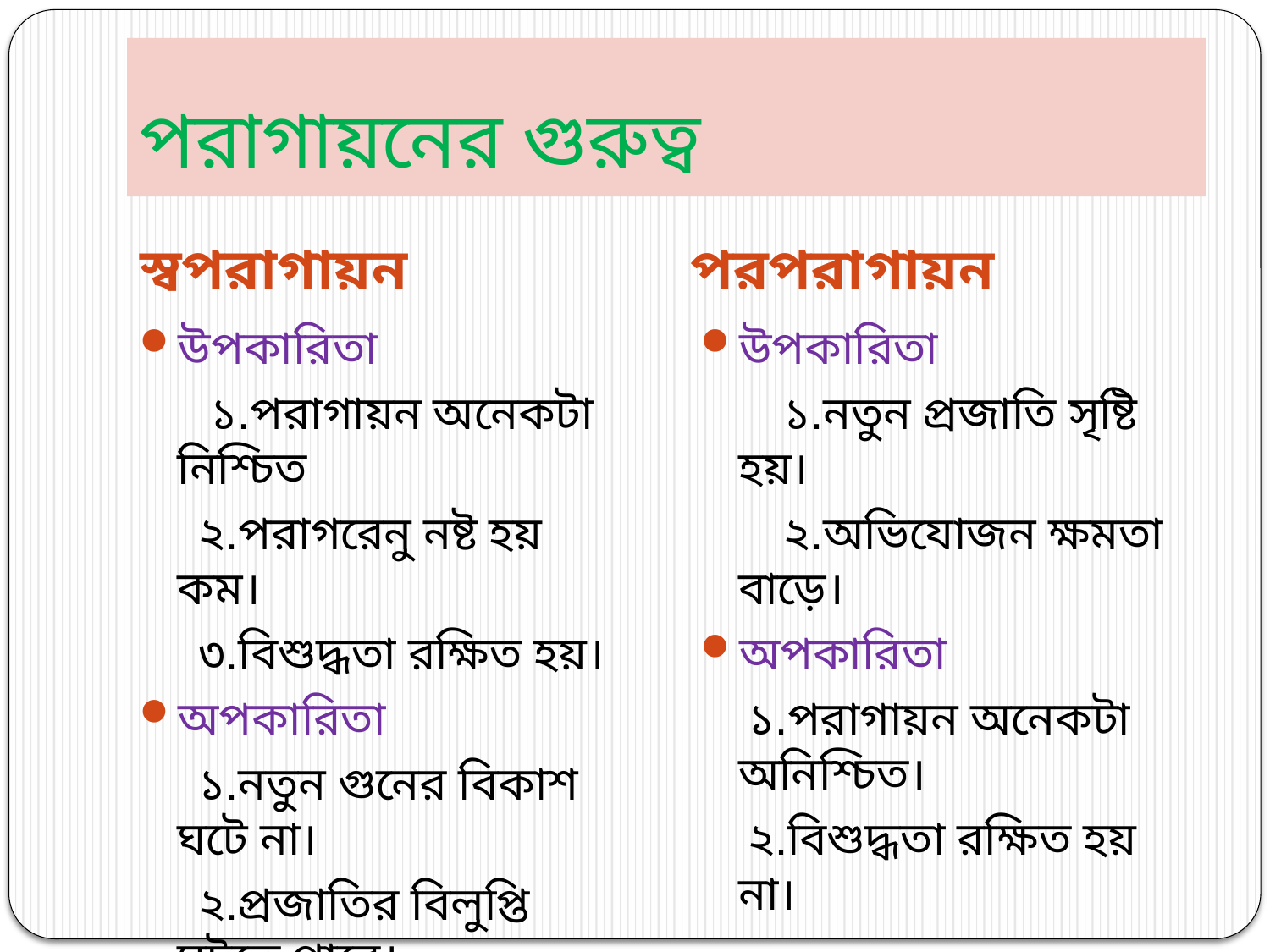

# পরাগায়নের গুরুত্ব
স্বপরাগায়ন
পরপরাগায়ন
উপকারিতা
      ১.পরাগায়ন অনেকটা নিশ্চিত
     ২.পরাগরেনু নষ্ট হয় কম।
     ৩.বিশুদ্ধতা রক্ষিত হয়।
অপকারিতা
     ১.নতুন গুনের বিকাশ ঘটে না।
     ২.প্রজাতির বিলুপ্তি ঘটতে পারে।
উপকারিতা
       ১.নতুন প্রজাতি সৃষ্টি হয়।
       ২.অভিযোজন ক্ষমতা বাড়ে।
অপকারিতা
    ১.পরাগায়ন অনেকটা অনিশ্চিত।
    ২.বিশুদ্ধতা রক্ষিত হয় না।